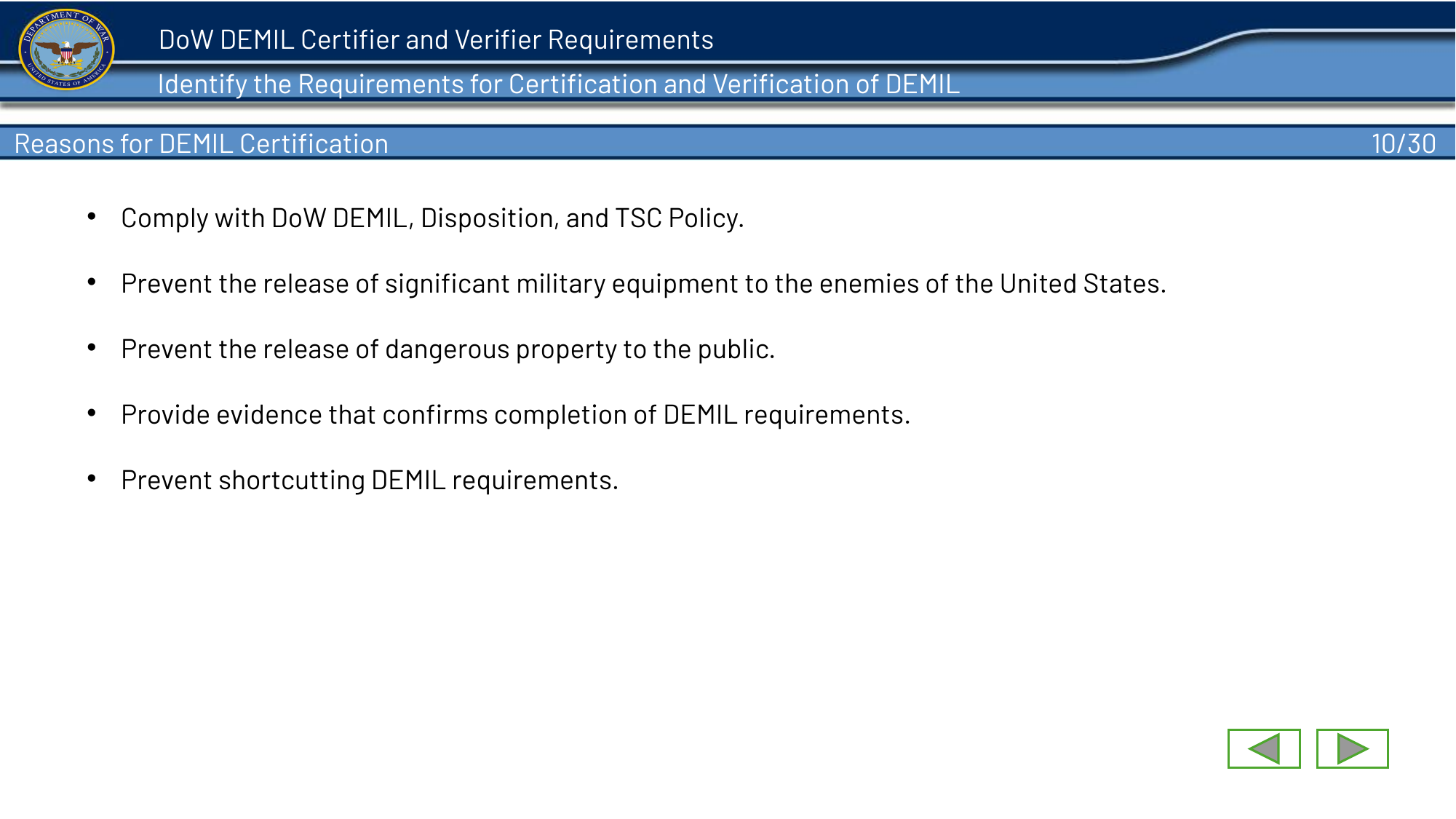

Identify the Requirements for Certification and Verification of DEMIL
 Reasons for DEMIL Certification                                                                                                                                                                                    10/30
Comply with DoW DEMIL, Disposition, and TSC Policy.

Prevent the release of significant military equipment to the enemies of the United States.

Prevent the release of dangerous property to the public.

Provide evidence that confirms completion of DEMIL requirements.

Prevent shortcutting DEMIL requirements.